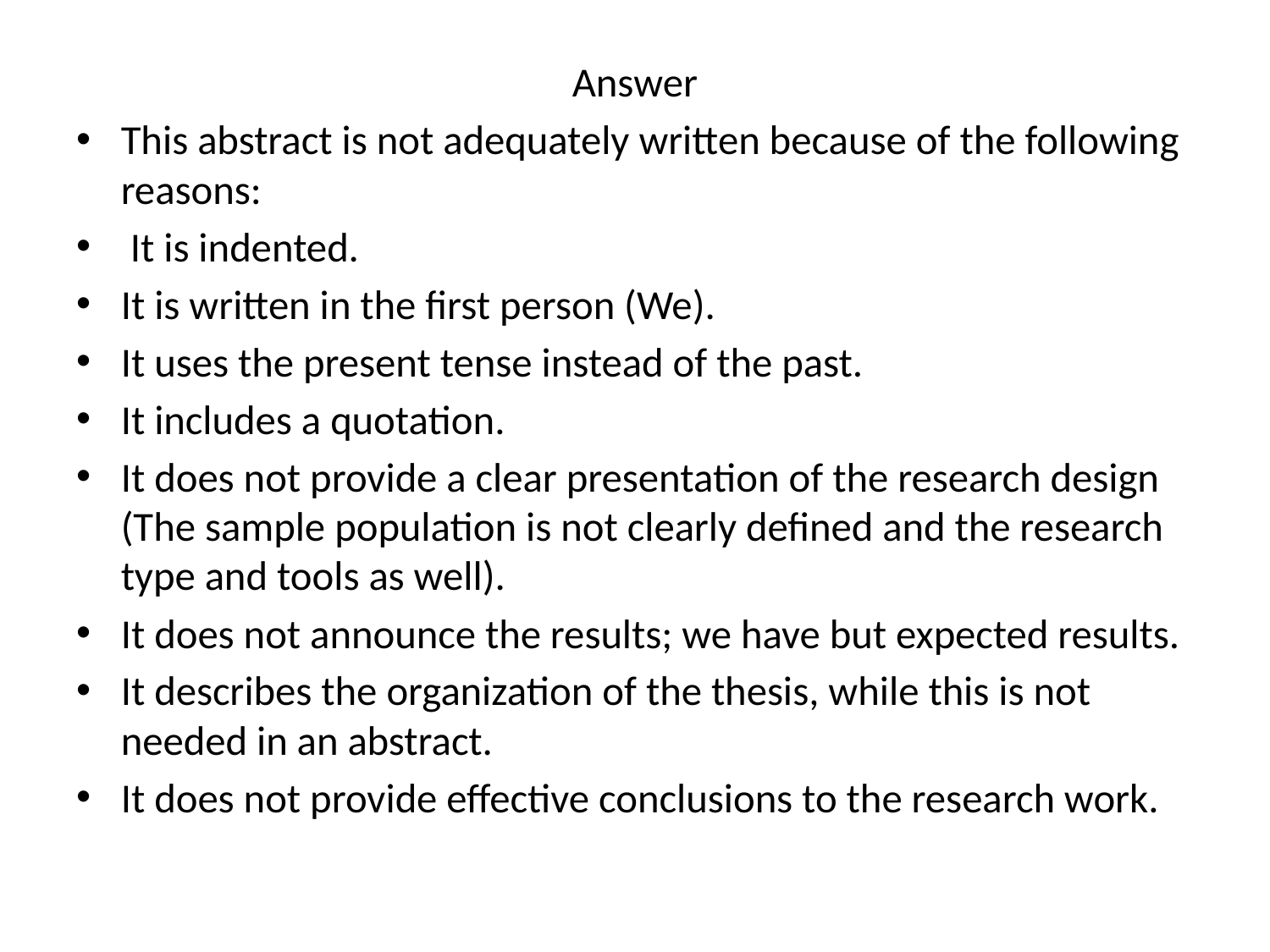

Answer
This abstract is not adequately written because of the following reasons:
 It is indented.
It is written in the first person (We).
It uses the present tense instead of the past.
It includes a quotation.
It does not provide a clear presentation of the research design (The sample population is not clearly defined and the research type and tools as well).
It does not announce the results; we have but expected results.
It describes the organization of the thesis, while this is not needed in an abstract.
It does not provide effective conclusions to the research work.